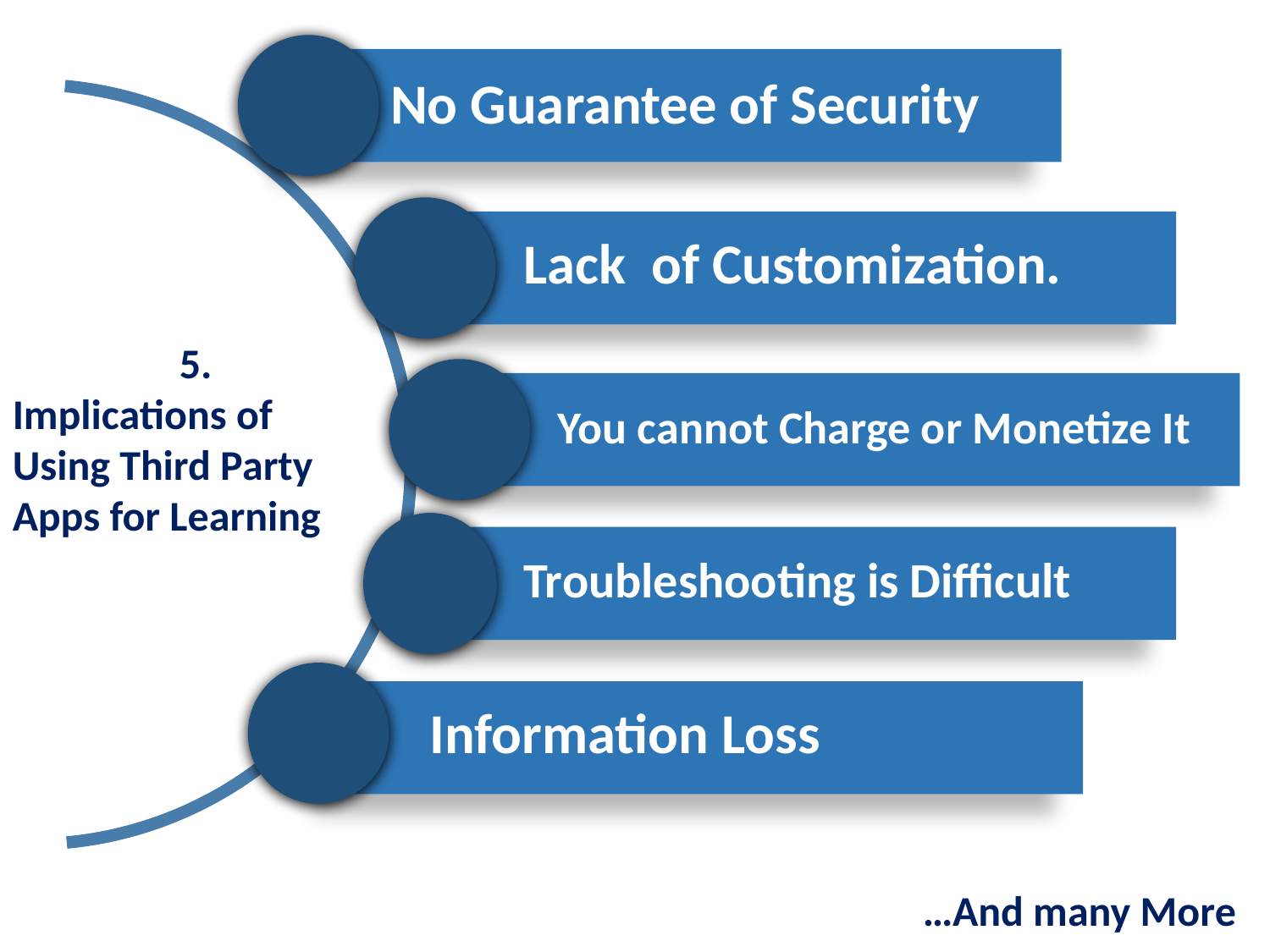

No Guarantee of Security

Lack  of Customization.

5.
Implications of Using Third Party Apps for Learning

You cannot Charge or Monetize It

Troubleshooting is Difficult

Information Loss

…And many More